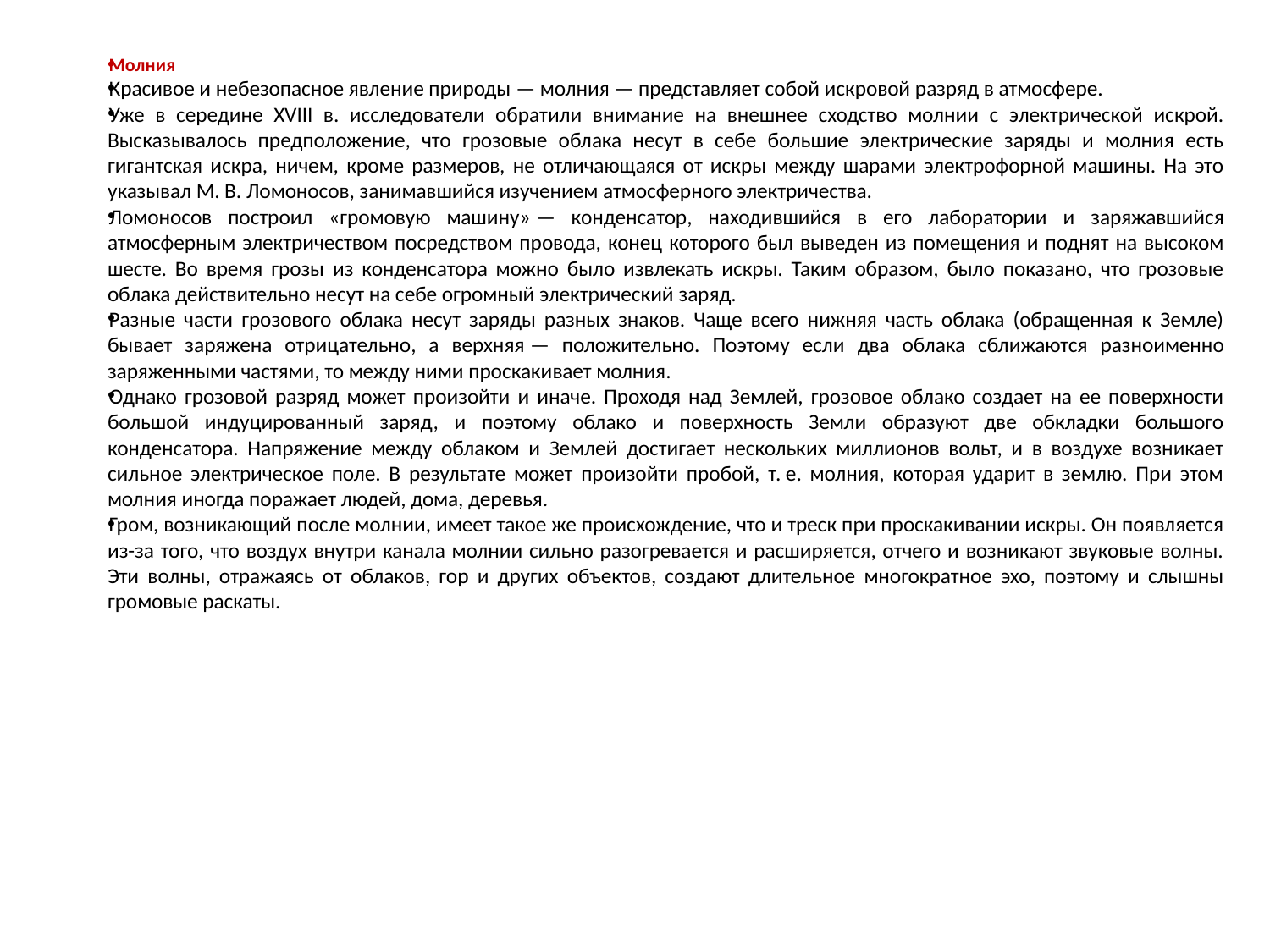

Молния
Красивое и небезопасное явление природы — молния — представляет собой искровой разряд в атмосфере.
Уже в середине XVIII в. исследователи обратили внимание на внешнее сходство молнии с электрической искрой. Высказывалось предположение, что грозовые облака несут в себе большие электрические заряды и молния есть гигантская искра, ничем, кроме размеров, не отличающаяся от искры между шарами электрофорной машины. На это указывал М. В. Ломоносов, занимавшийся изучением атмосферного электричества.
Ломоносов построил «громовую машину» — конденсатор, находившийся в его лаборатории и заряжавшийся атмосферным электричеством посредством провода, конец которого был выведен из помещения и поднят на высоком шесте. Во время грозы из конденсатора можно было извлекать искры. Таким образом, было показано, что грозовые облака действительно несут на себе огромный электрический заряд.
Разные части грозового облака несут заряды разных знаков. Чаще всего нижняя часть облака (обращенная к Земле) бывает заряжена отрицательно, а верхняя — положительно. Поэтому если два облака сближаются разноименно заряженными частями, то между ними проскакивает молния.
Однако грозовой разряд может произойти и иначе. Проходя над Землей, грозовое облако создает на ее поверхности большой индуцированный заряд, и поэтому облако и поверхность Земли образуют две обкладки большого конденсатора. Напряжение между облаком и Землей достигает нескольких миллионов вольт, и в воздухе возникает сильное электрическое поле. В результате может произойти пробой, т. е. молния, которая ударит в землю. При этом молния иногда поражает людей, дома, деревья.
Гром, возникающий после молнии, имеет такое же происхождение, что и треск при проскакивании искры. Он появляется из-за того, что воздух внутри канала молнии сильно разогревается и расширяется, отчего и возникают звуковые волны. Эти волны, отражаясь от облаков, гор и других объектов, создают длительное многократное эхо, поэтому и слышны громовые раскаты.